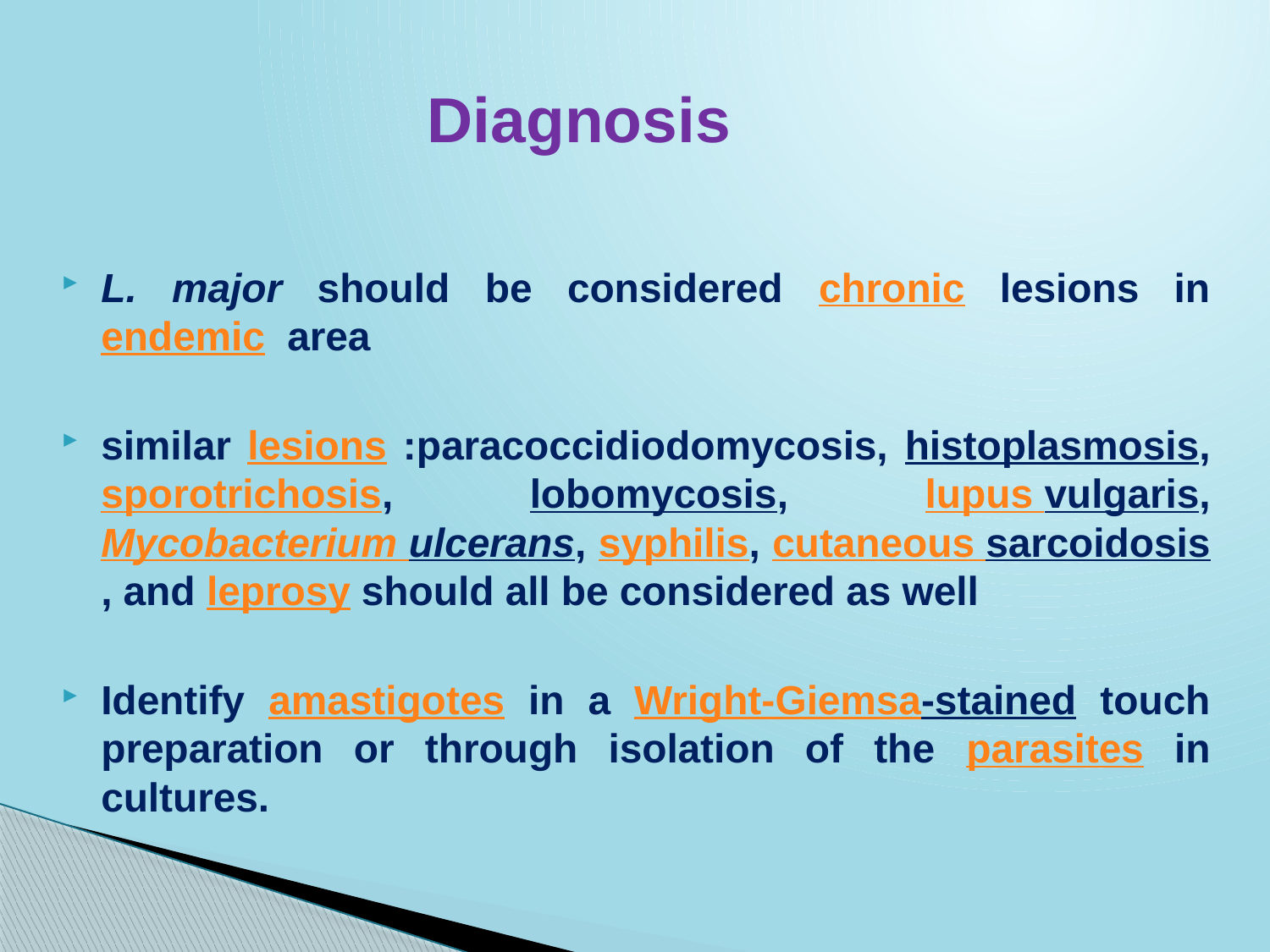

# Diagnosis

L. major should be considered chronic lesions in endemic  area

similar lesions :paracoccidiodomycosis, histoplasmosis, sporotrichosis, lobomycosis, lupus vulgaris, Mycobacterium ulcerans, syphilis, cutaneous sarcoidosis, and leprosy should all be considered as well

Identify amastigotes in a Wright-Giemsa-stained touch preparation or through isolation of the parasites in cultures.